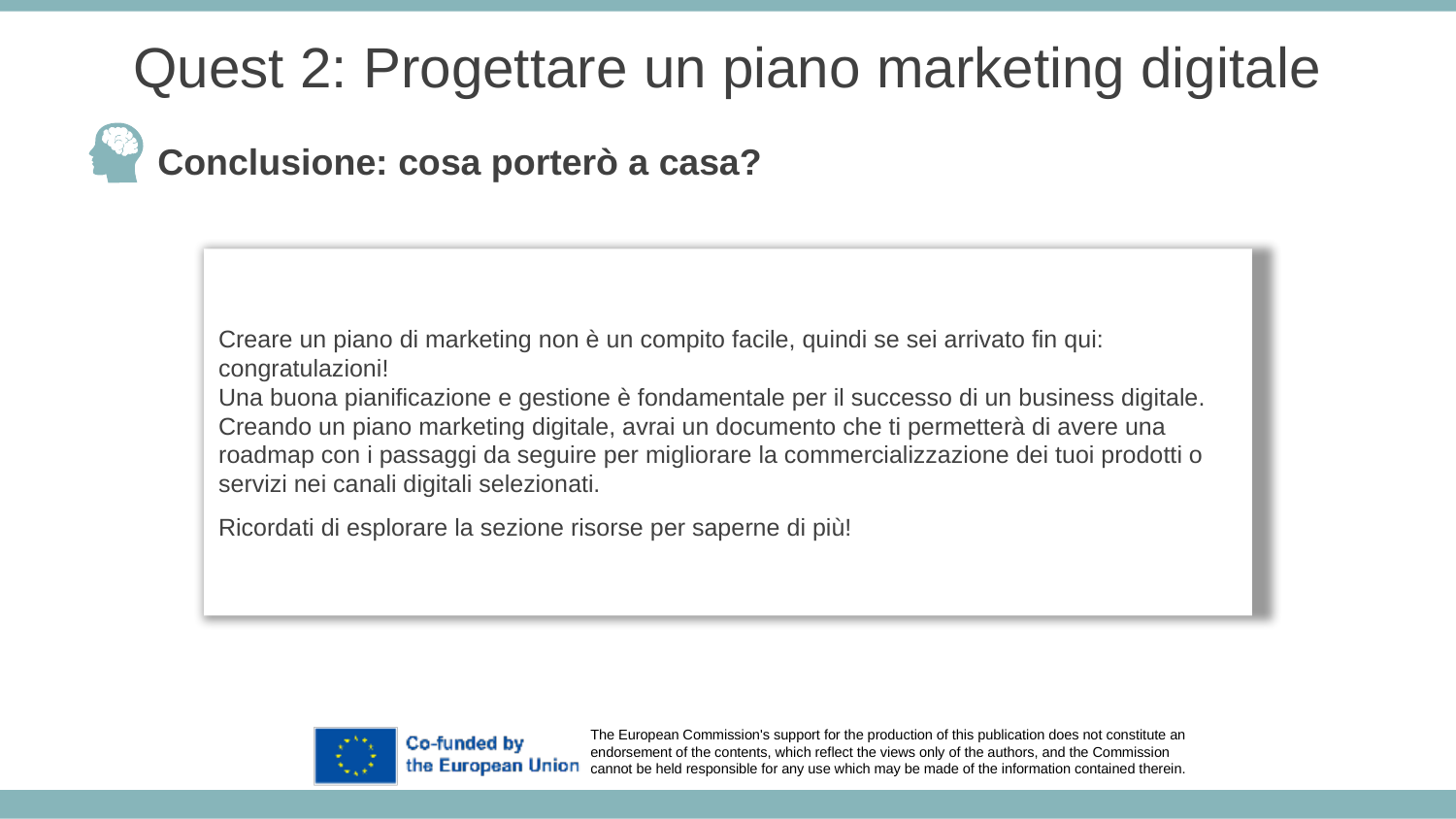

Quest 2: Progettare un piano marketing digitale

Conclusione: cosa porterò a casa?
Creare un piano di marketing non è un compito facile, quindi se sei arrivato fin qui: congratulazioni!
Una buona pianificazione e gestione è fondamentale per il successo di un business digitale. Creando un piano marketing digitale, avrai un documento che ti permetterà di avere una roadmap con i passaggi da seguire per migliorare la commercializzazione dei tuoi prodotti o servizi nei canali digitali selezionati.
Ricordati di esplorare la sezione risorse per saperne di più!